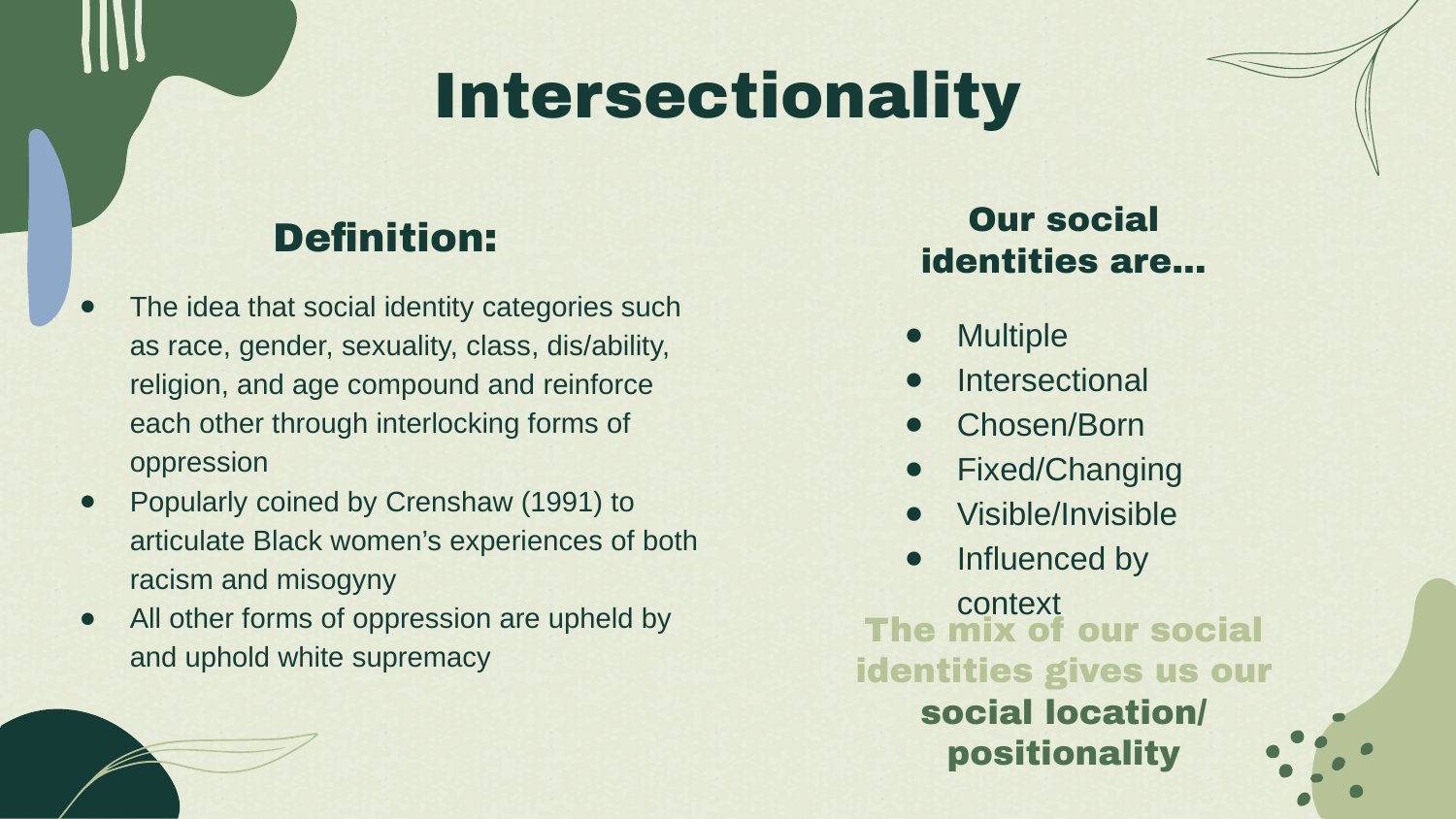

# Intersectionality
Our social identities are…
Definition:
The idea that social identity categories such as race, gender, sexuality, class, dis/ability, religion, and age compound and reinforce each other through interlocking forms of oppression
Popularly coined by Crenshaw (1991) to articulate Black women’s experiences of both racism and misogyny
All other forms of oppression are upheld by and uphold white supremacy

Multiple
Intersectional
Chosen/Born
Fixed/Changing
Visible/Invisible
Influenced by context
The mix of our social identities gives us our social location/ positionality